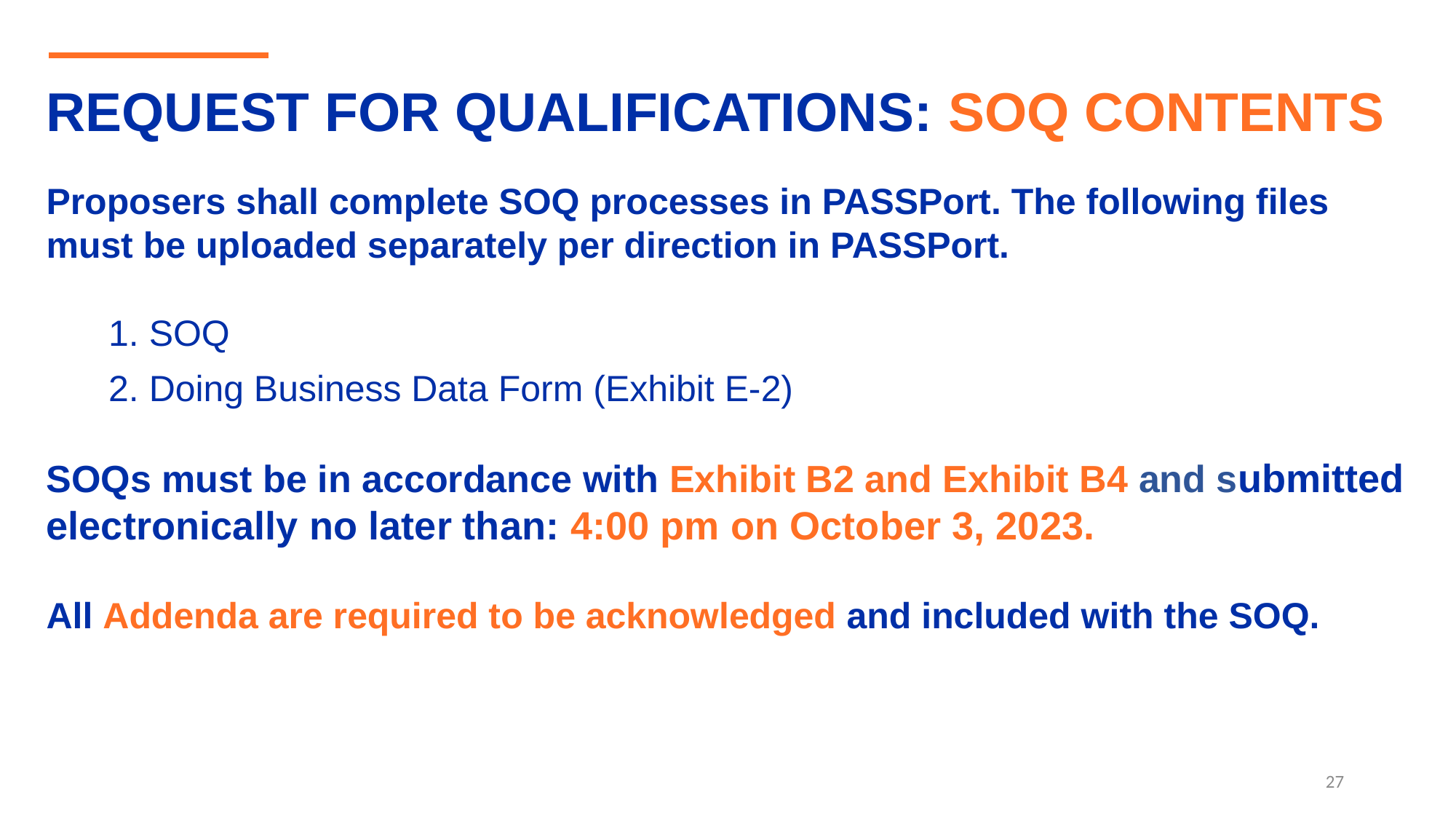

Request for QUALIFICATIONS: SOQ contents
Proposers shall complete SOQ processes in PASSPort. The following files must be uploaded separately per direction in PASSPort.

1. SOQ
2. Doing Business Data Form (Exhibit E-2)

SOQs must be in accordance with Exhibit B2 and Exhibit B4 and submitted electronically no later than: 4:00 pm on October 3, 2023.

All Addenda are required to be acknowledged and included with the SOQ.

27